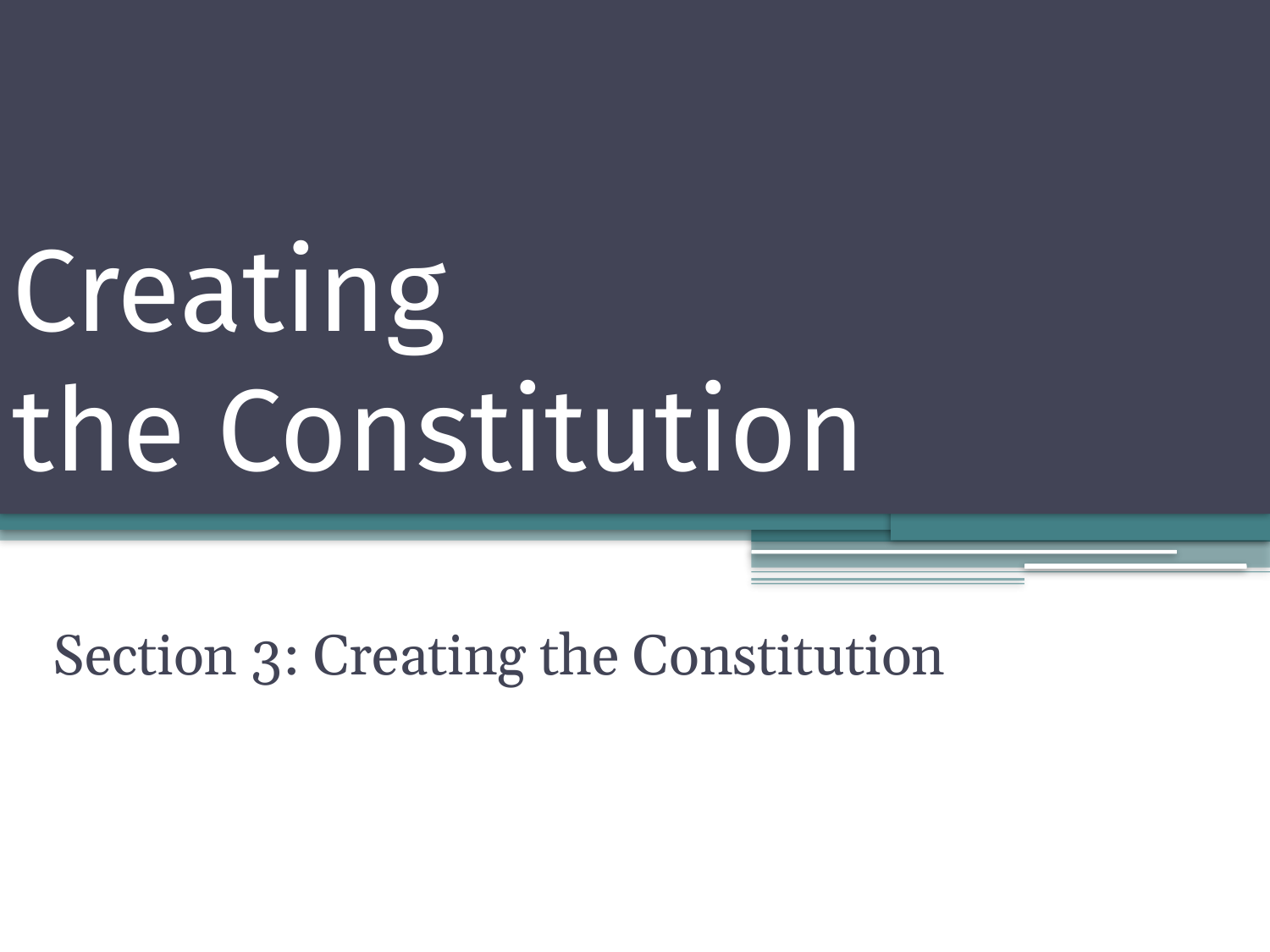

# Creating the Constitution

Section 3: Creating the Constitution